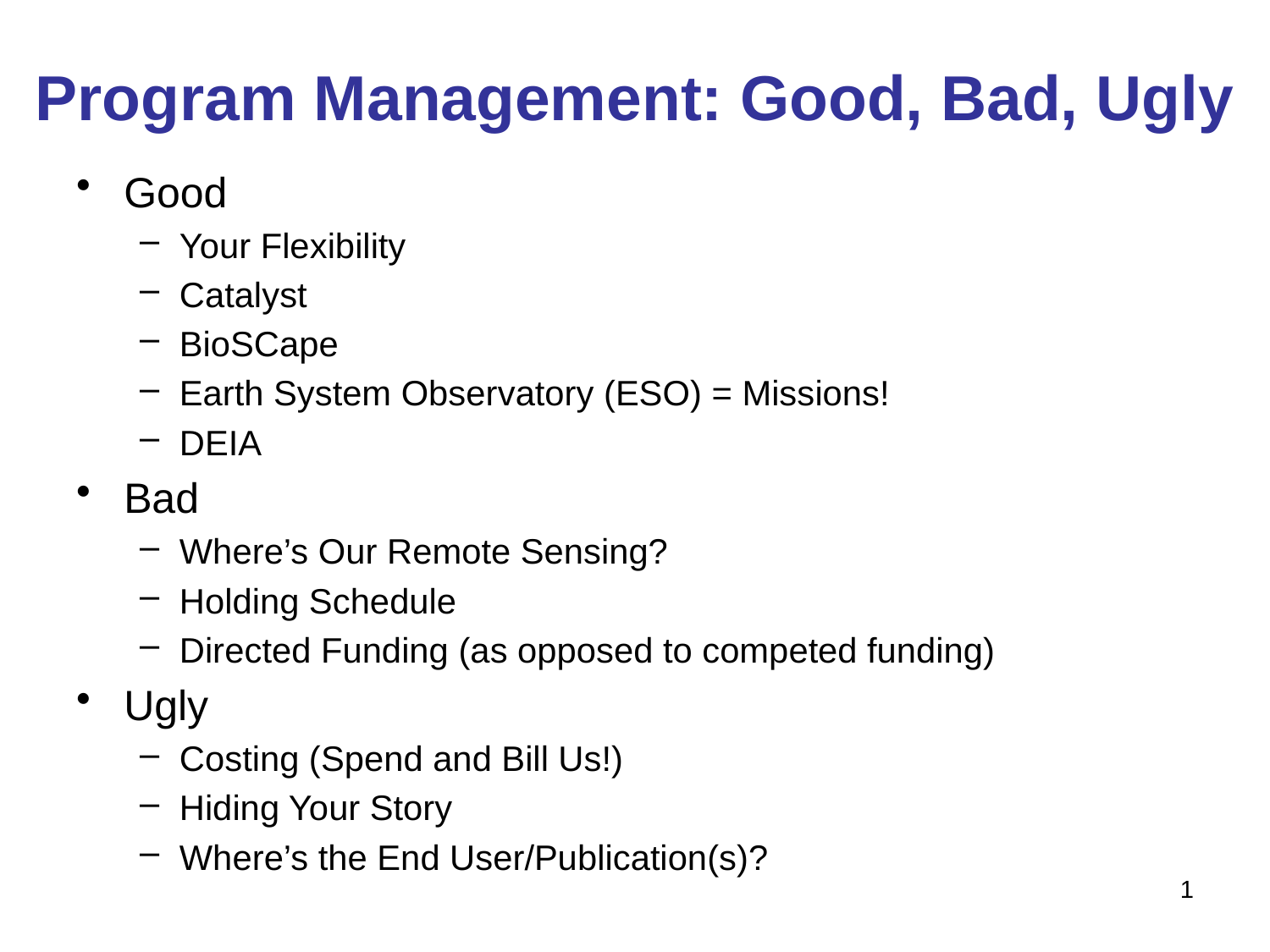

# Program Management: Good, Bad, Ugly

Good
Your Flexibility
Catalyst
BioSCape
Earth System Observatory (ESO) = Missions!
DEIA
Bad
Where’s Our Remote Sensing?
Holding Schedule
Directed Funding (as opposed to competed funding)
Ugly
Costing (Spend and Bill Us!)
Hiding Your Story
Where’s the End User/Publication(s)?

1